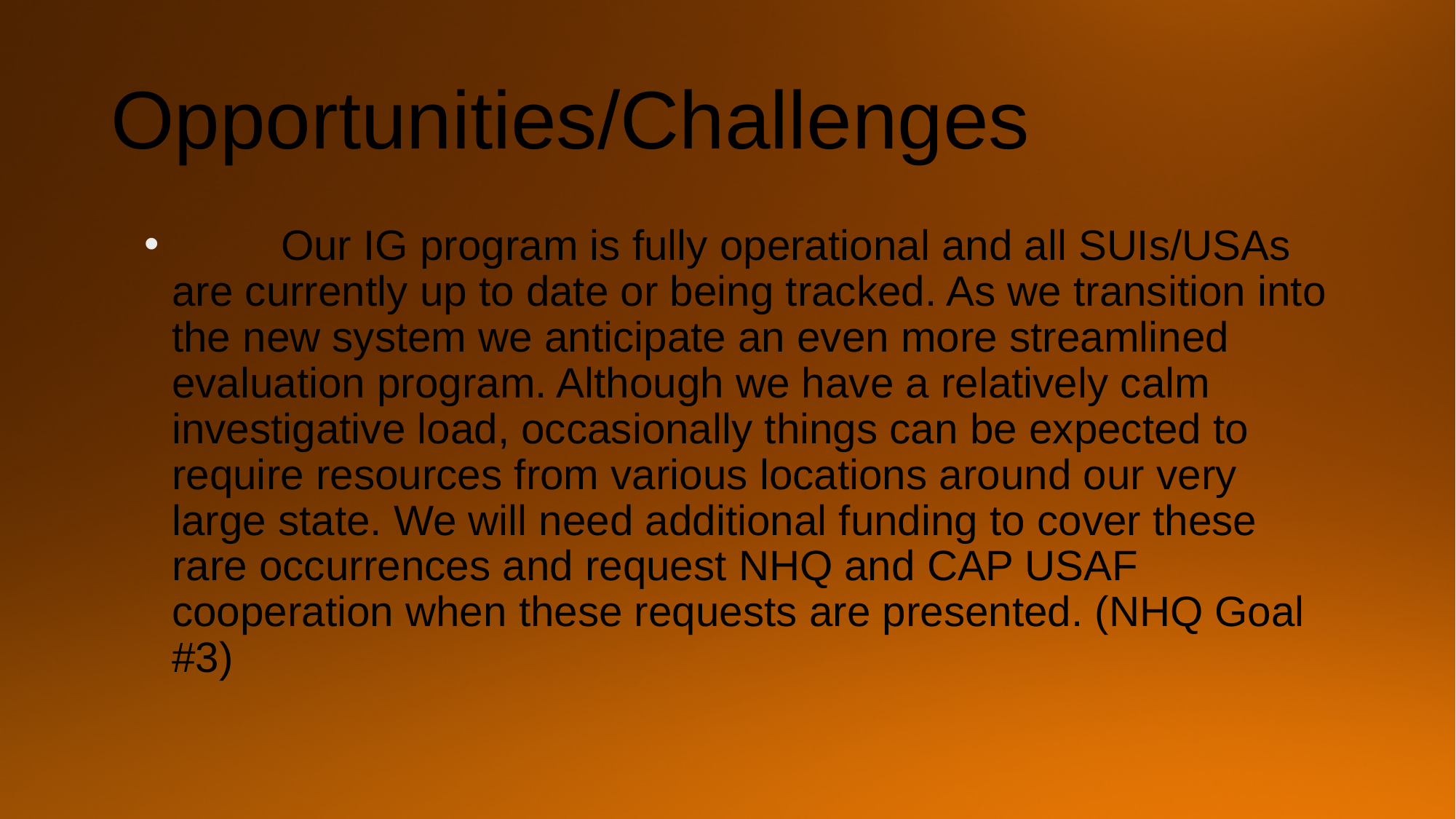

# Opportunities/Challenges
	Our IG program is fully operational and all SUIs/USAs are currently up to date or being tracked. As we transition into the new system we anticipate an even more streamlined evaluation program. Although we have a relatively calm investigative load, occasionally things can be expected to require resources from various locations around our very large state. We will need additional funding to cover these rare occurrences and request NHQ and CAP USAF cooperation when these requests are presented. (NHQ Goal #3)